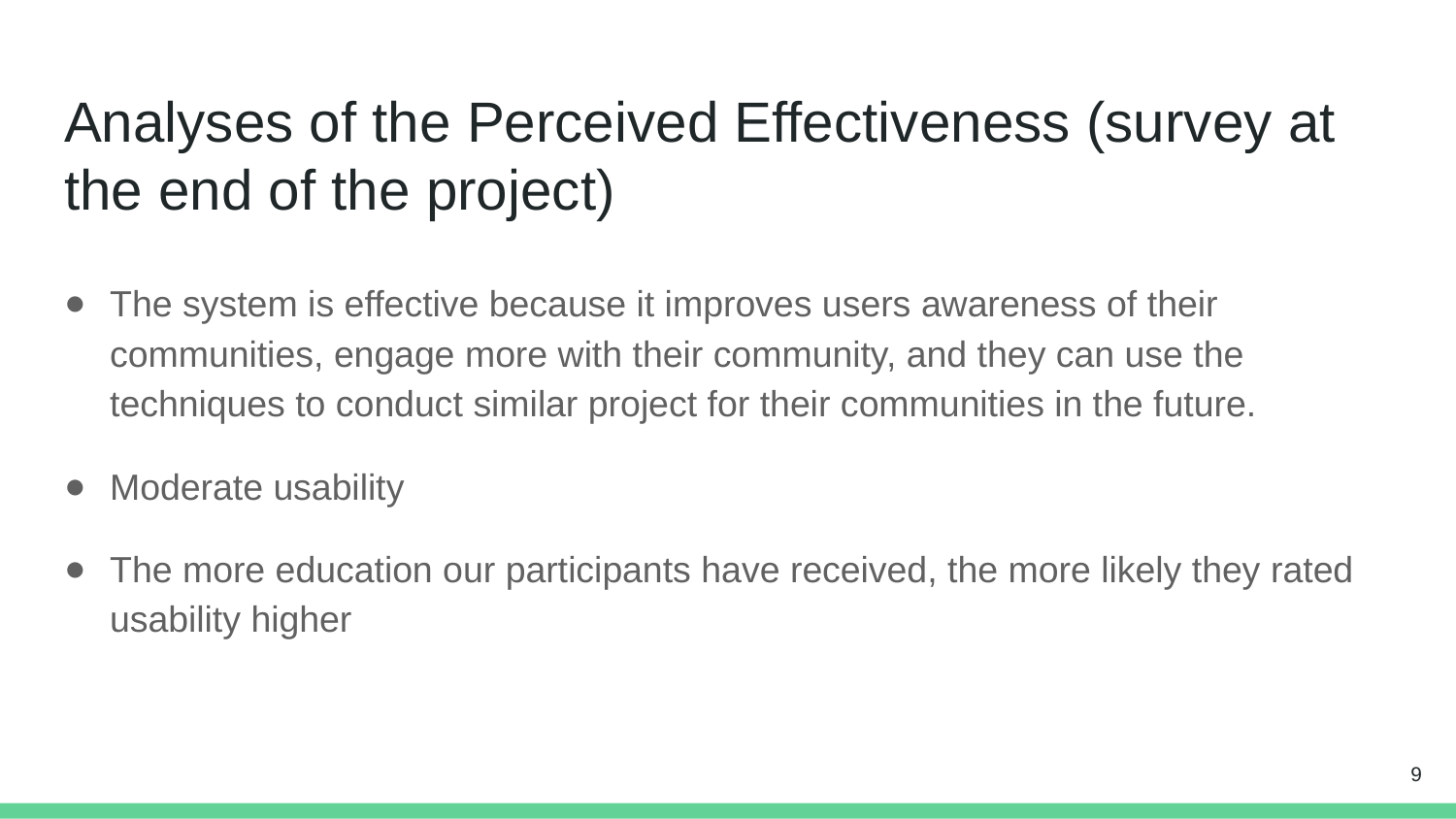

# Analyses of the Perceived Effectiveness (survey at the end of the project)

The system is effective because it improves users awareness of their communities, engage more with their community, and they can use the techniques to conduct similar project for their communities in the future.
Moderate usability
The more education our participants have received, the more likely they rated usability higher
9